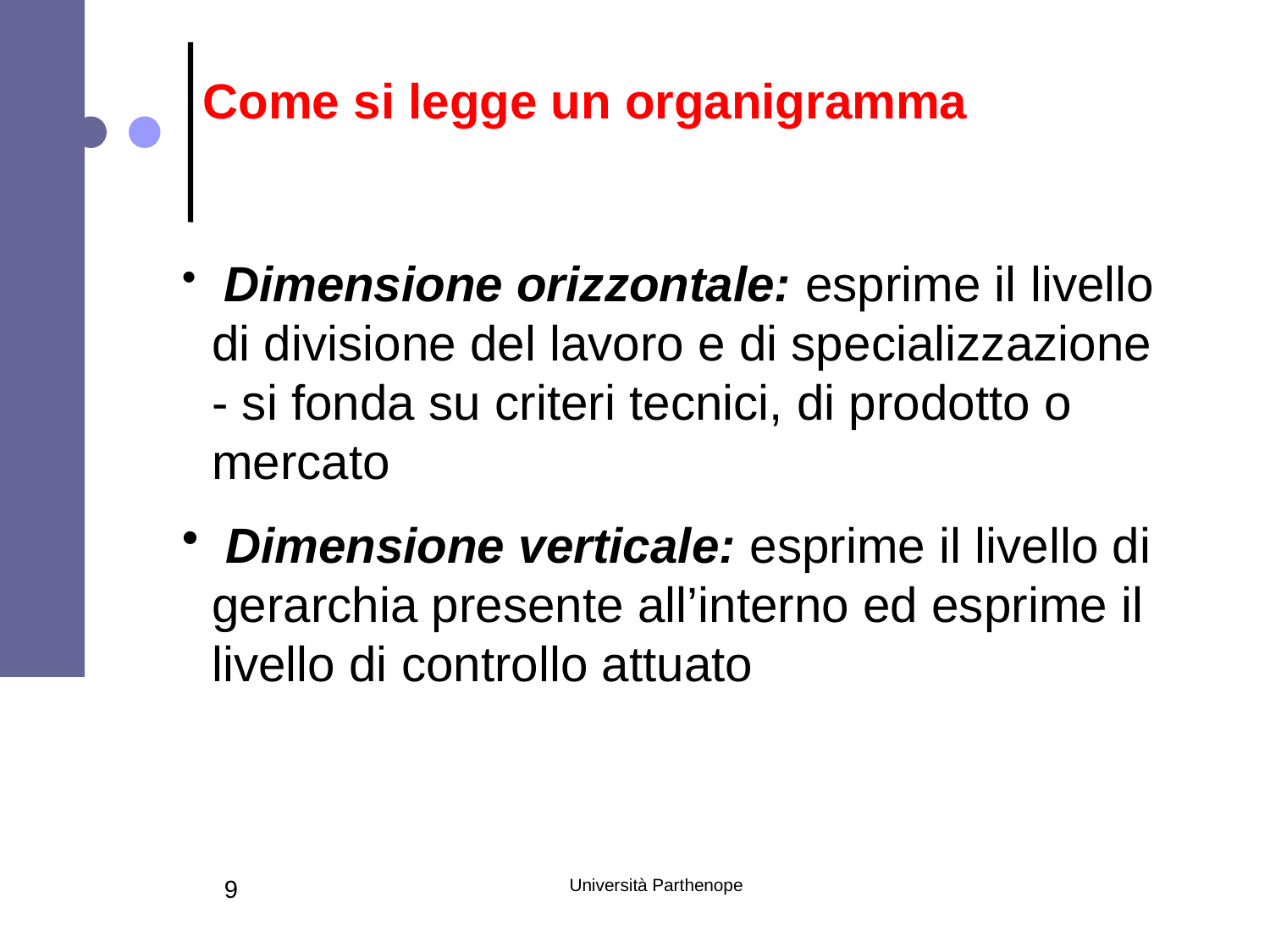

Come si legge un organigramma
 Dimensione orizzontale: esprime il livello di divisione del lavoro e di specializzazione - si fonda su criteri tecnici, di prodotto o mercato
 Dimensione verticale: esprime il livello di gerarchia presente all’interno ed esprime il livello di controllo attuato

9
Università Parthenope